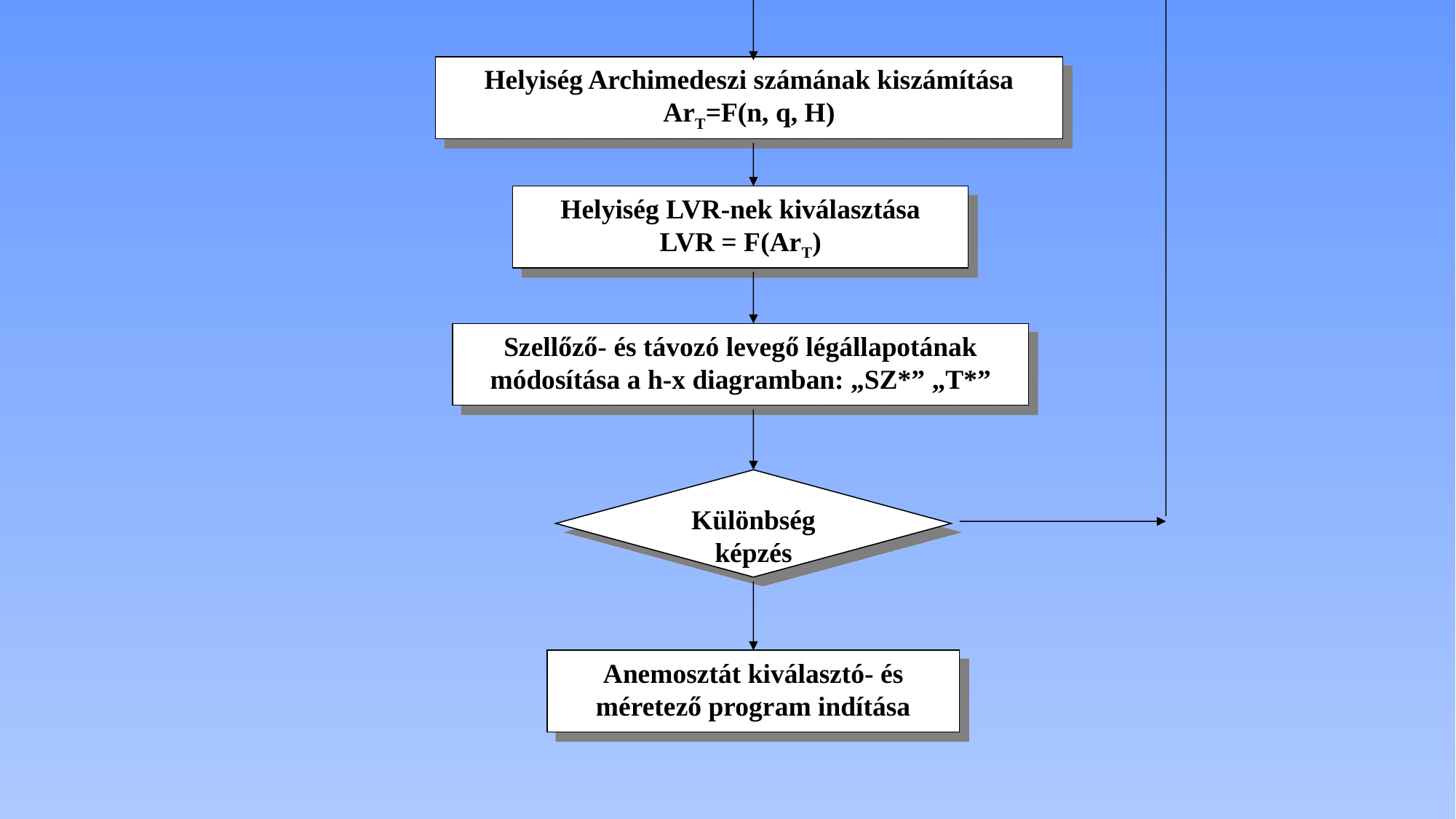

Helyiség Archimedeszi számának kiszámítása
ArT=F(n, q, H)

Helyiség LVR-nek kiválasztása
LVR = F(ArT)

Szellőző- és távozó levegő légállapotának módosítása a h-x diagramban: „SZ*” „T*”

Különbség képzés

Anemosztát kiválasztó- és méretező program indítása